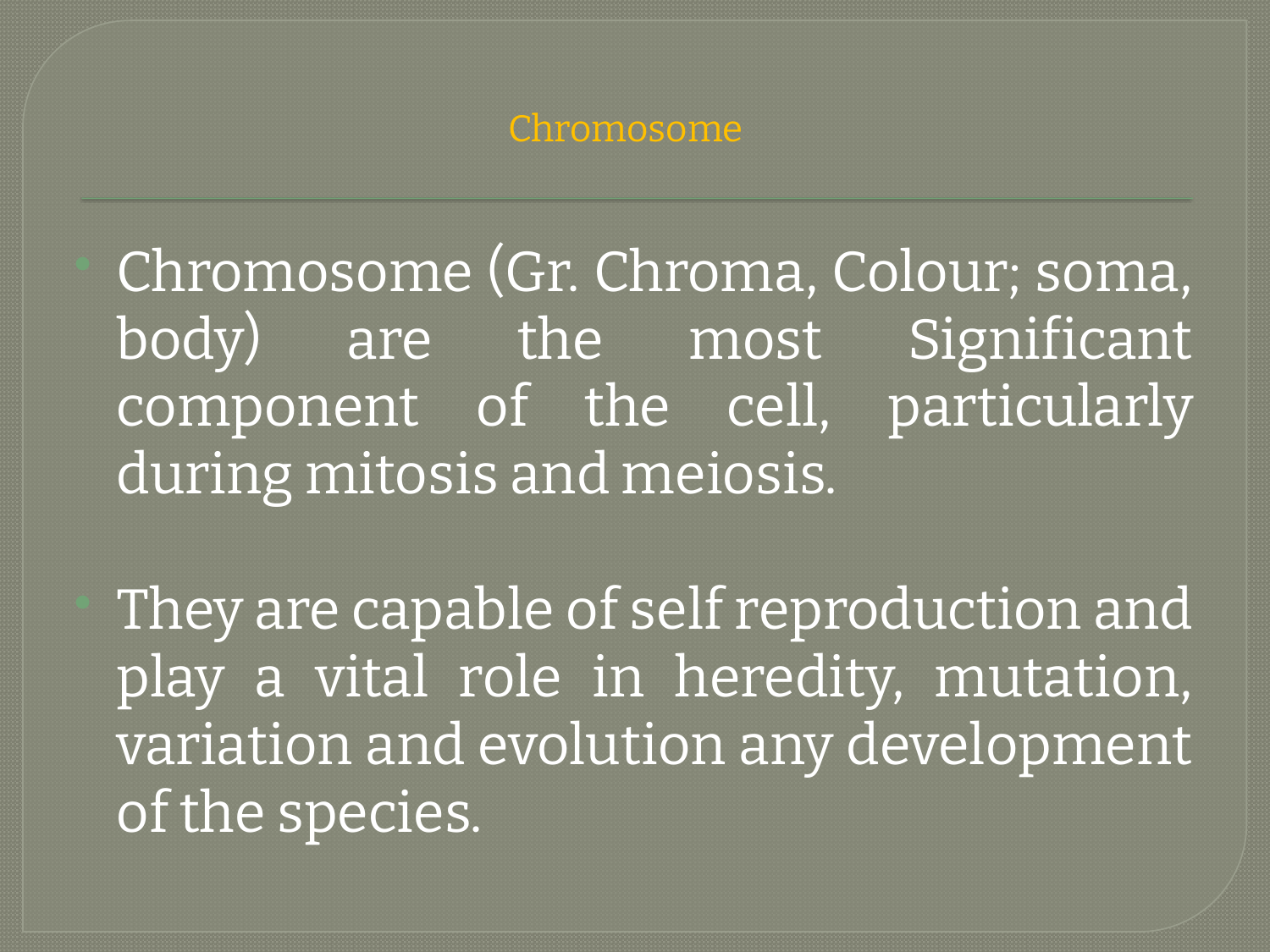

# Chromosome
Chromosome (Gr. Chroma, Colour; soma, body) are the most Significant component of the cell, particularly during mitosis and meiosis.

They are capable of self reproduction and play a vital role in heredity, mutation, variation and evolution any development of the species.